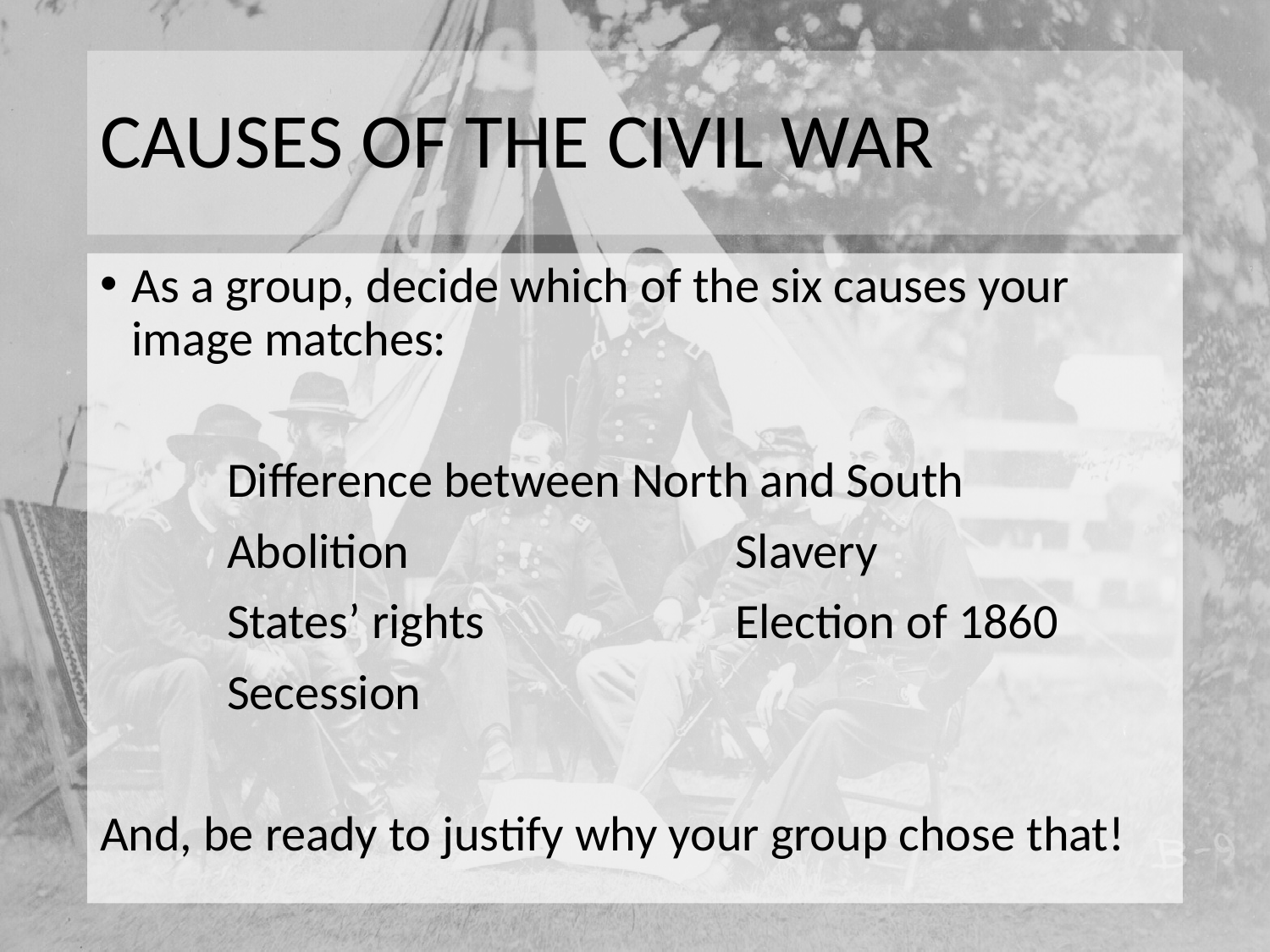

# CAUSES OF THE CIVIL WAR
As a group, decide which of the six causes your image matches:

	Difference between North and South
	Abolition			Slavery
	States’ rights		Election of 1860
	Secession

And, be ready to justify why your group chose that!